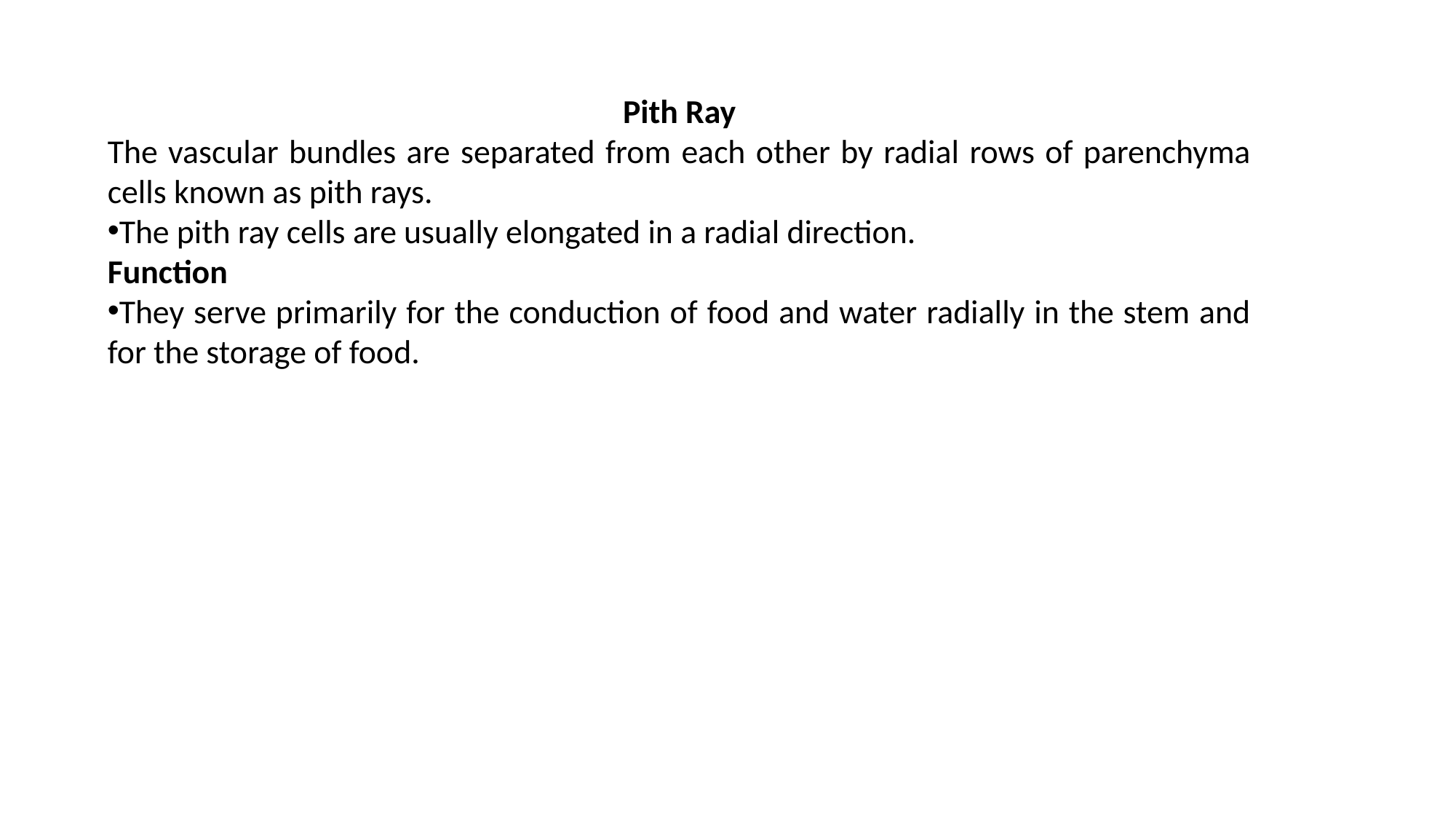

Pith Ray
The vascular bundles are separated from each other by radial rows of parenchyma cells known as pith rays.
The pith ray cells are usually elongated in a radial direction.
Function
They serve primarily for the conduction of food and water radially in the stem and for the storage of food.